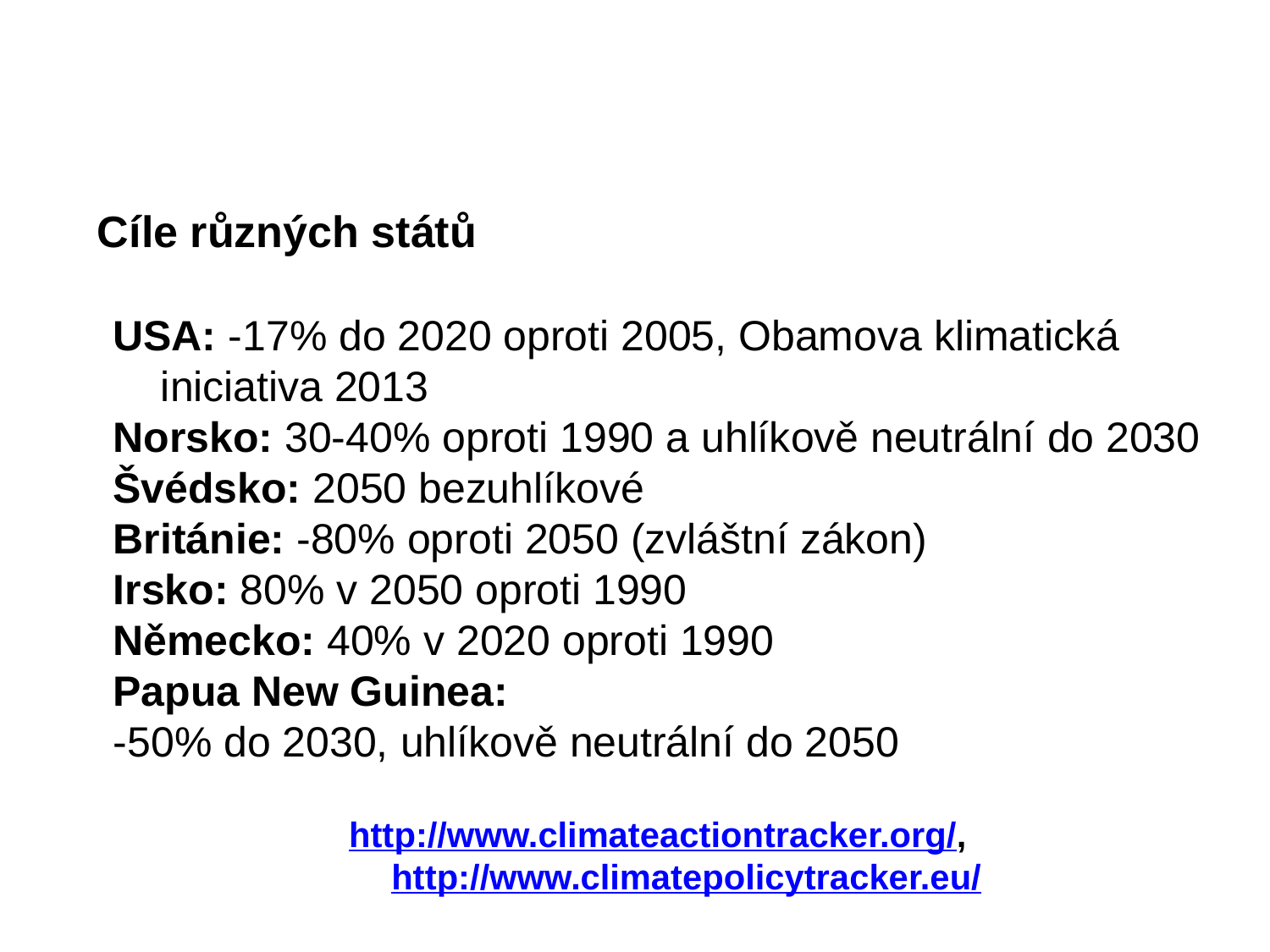

Cíle různých států

USA: -17% do 2020 oproti 2005, Obamova klimatická iniciativa 2013
Norsko: 30-40% oproti 1990 a uhlíkově neutrální do 2030
Švédsko: 2050 bezuhlíkové
Británie: -80% oproti 2050 (zvláštní zákon)
Irsko: 80% v 2050 oproti 1990
Německo: 40% v 2020 oproti 1990
Papua New Guinea:
-50% do 2030, uhlíkově neutrální do 2050

http://www.climateactiontracker.org/, http://www.climatepolicytracker.eu/

#